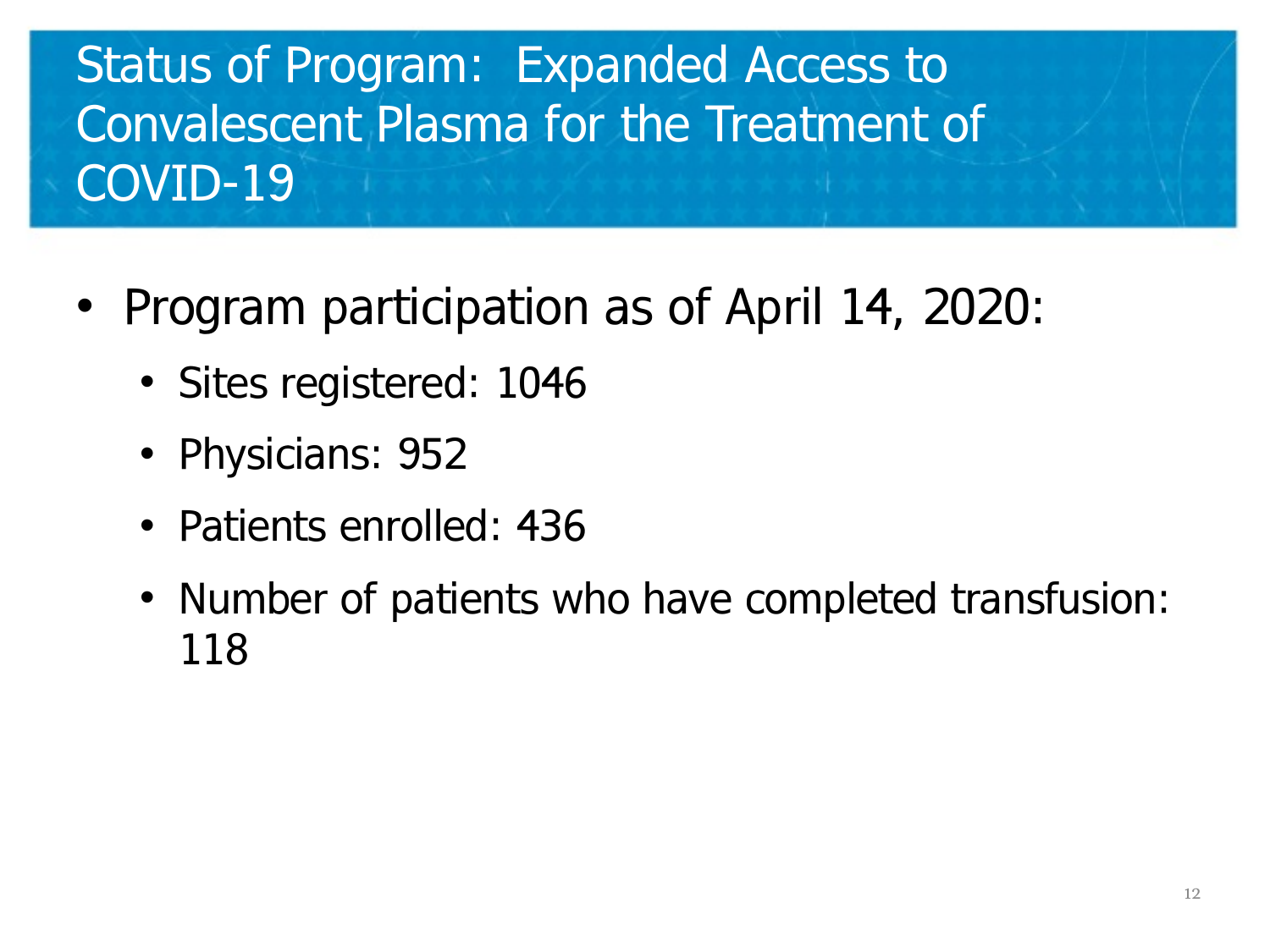

# Status of Program:  Expanded Access to Convalescent Plasma for the Treatment of COVID-19
Program participation as of April 14, 2020:
Sites registered: 1046
Physicians: 952
Patients enrolled: 436
Number of patients who have completed transfusion: 118